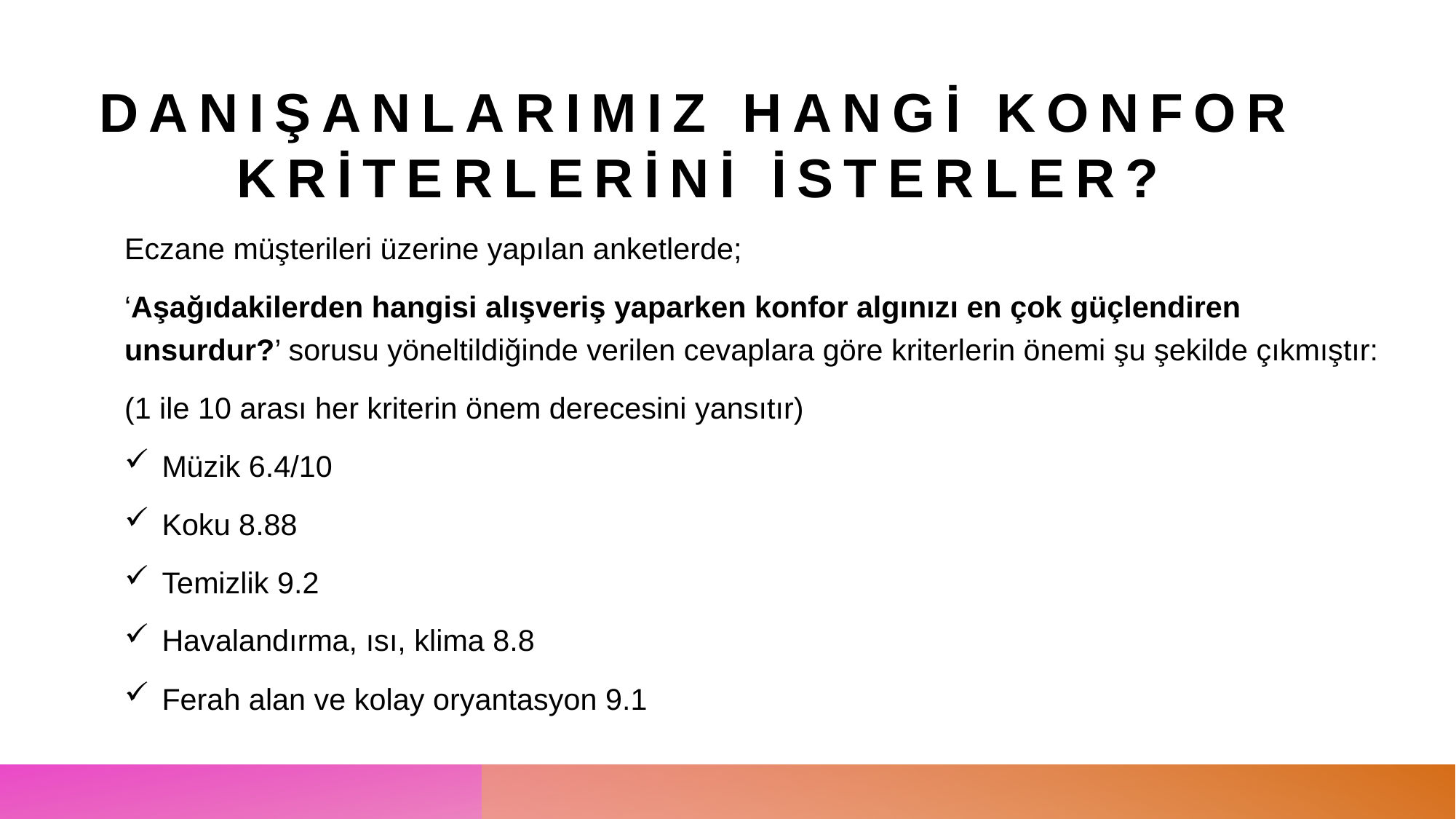

# DANIŞANLARIMIZ HANGİ KONFOR KRİTERLERİNİ İSTERLER?
Eczane müşterileri üzerine yapılan anketlerde;
‘Aşağıdakilerden hangisi alışveriş yaparken konfor algınızı en çok güçlendiren unsurdur?’ sorusu yöneltildiğinde verilen cevaplara göre kriterlerin önemi şu şekilde çıkmıştır:
(1 ile 10 arası her kriterin önem derecesini yansıtır)
 Müzik 6.4/10
 Koku 8.88
 Temizlik 9.2
 Havalandırma, ısı, klima 8.8
 Ferah alan ve kolay oryantasyon 9.1